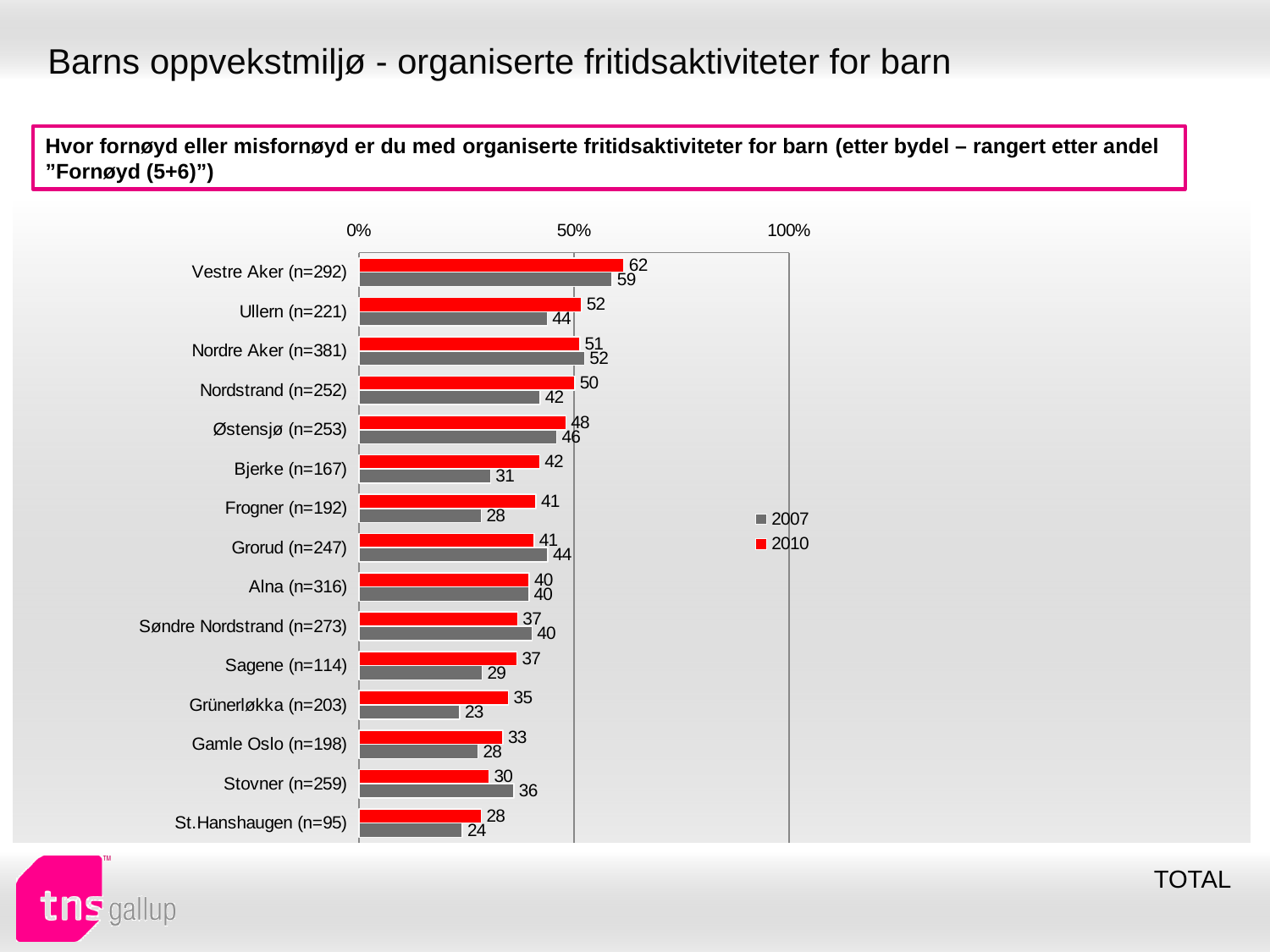

# Barns oppvekstmiljø - organiserte fritidsaktiviteter for barn
Hvor fornøyd eller misfornøyd er du med organiserte fritidsaktiviteter for barn (etter bydel – rangert etter andel ”Fornøyd (5+6)”)

### Chart

| Category | 2010 | 2007 |
|---|---|---|
| Vestre Aker (n=292) | 61.58949 | 58.847649999999994 |
| Ullern (n=221) | 51.77514000000004 | 43.77111000000004 |
| Nordre Aker (n=381) | 51.31942 | 52.45233 |
| Nordstrand (n=252) | 50.17550000000004 | 42.07106 |
| Østensjø (n=253) | 48.110980000000005 | 45.99284 |
| Bjerke (n=167) | 41.98923 | 30.575719999999972 |
| Frogner (n=192) | 41.165500000000044 | 28.44585 |
| Grorud (n=247) | 40.746460000000006 | 43.92132 |
| Alna (n=316) | 39.57596 | 39.50076 |
| Søndre Nordstrand (n=273) | 36.919740000000004 | 40.22116000000001 |
| Sagene (n=114) | 36.72646 | 28.657920000000022 |
| Grünerløkka (n=203) | 34.76932000000004 | 23.43481 |
| Gamle Oslo (n=198) | 33.46058 | 27.67227 |
| Stovner (n=259) | 30.2196 | 36.00296 |
| St.Hanshaugen (n=95) | 28.44680999999999 | 24.02659999999997 |
TOTAL